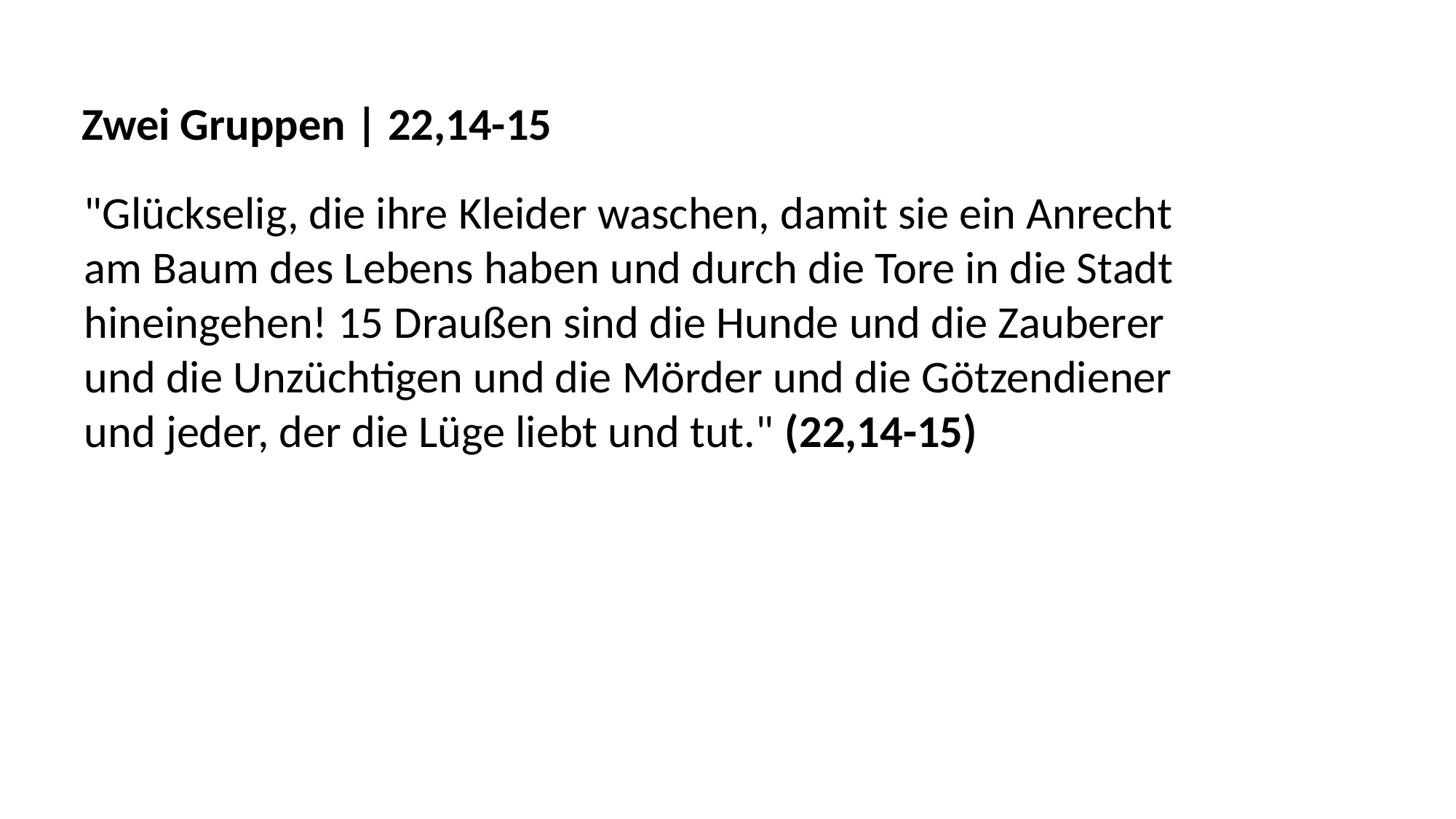

Zwei Gruppen | 22,14-15
"Glückselig, die ihre Kleider waschen, damit sie ein Anrecht
am Baum des Lebens haben und durch die Tore in die Stadt
hineingehen! 15 Draußen sind die Hunde und die Zauberer
und die Unzüchtigen und die Mörder und die Götzendiener
und jeder, der die Lüge liebt und tut." (22,14-15)